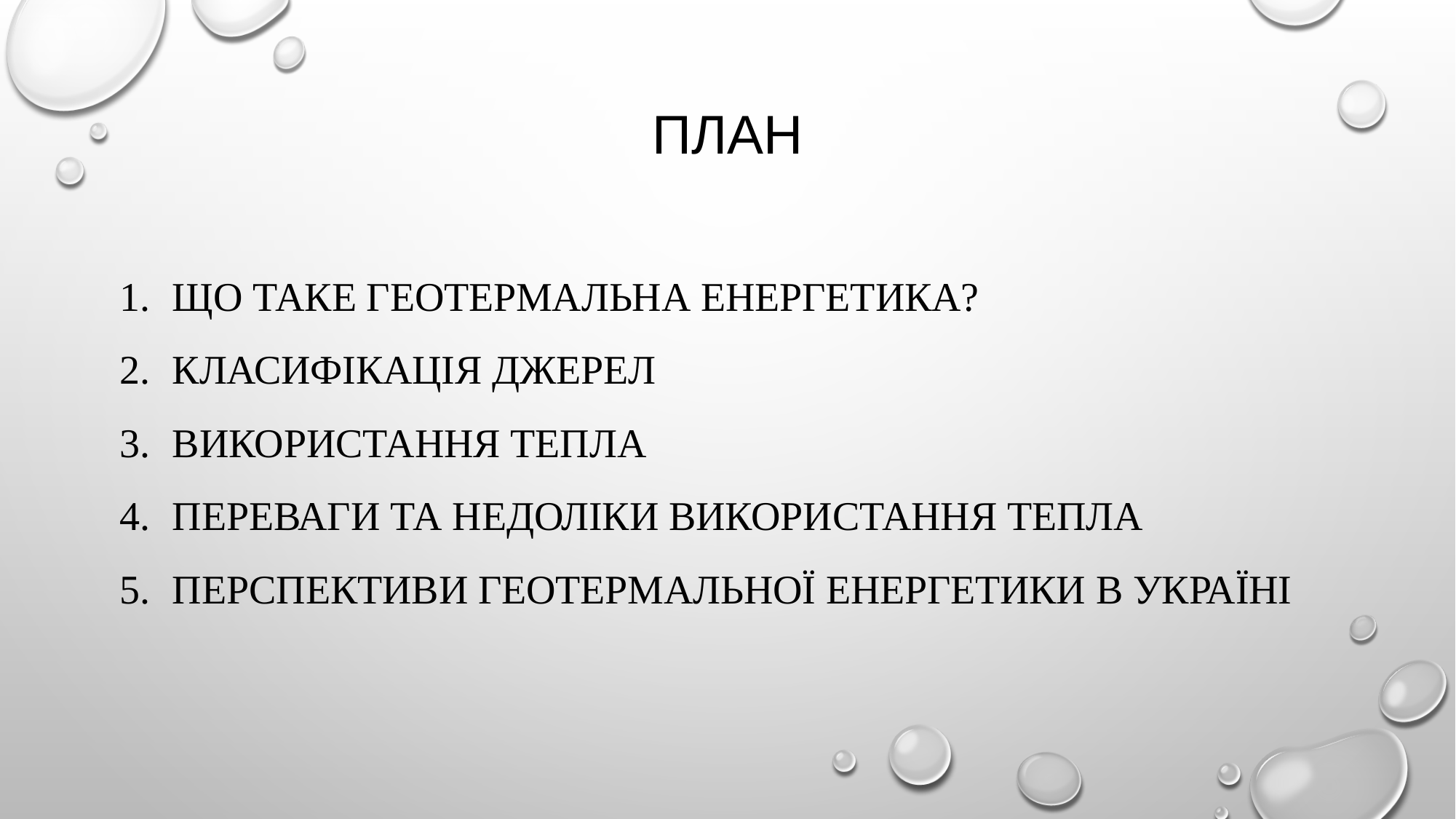

# План
Що таке геотермальна енергетика?
Класифікація джерел
Використання тепла
Переваги та недоліки використання тепла
Перспективи геотермальної енергетики в Україні